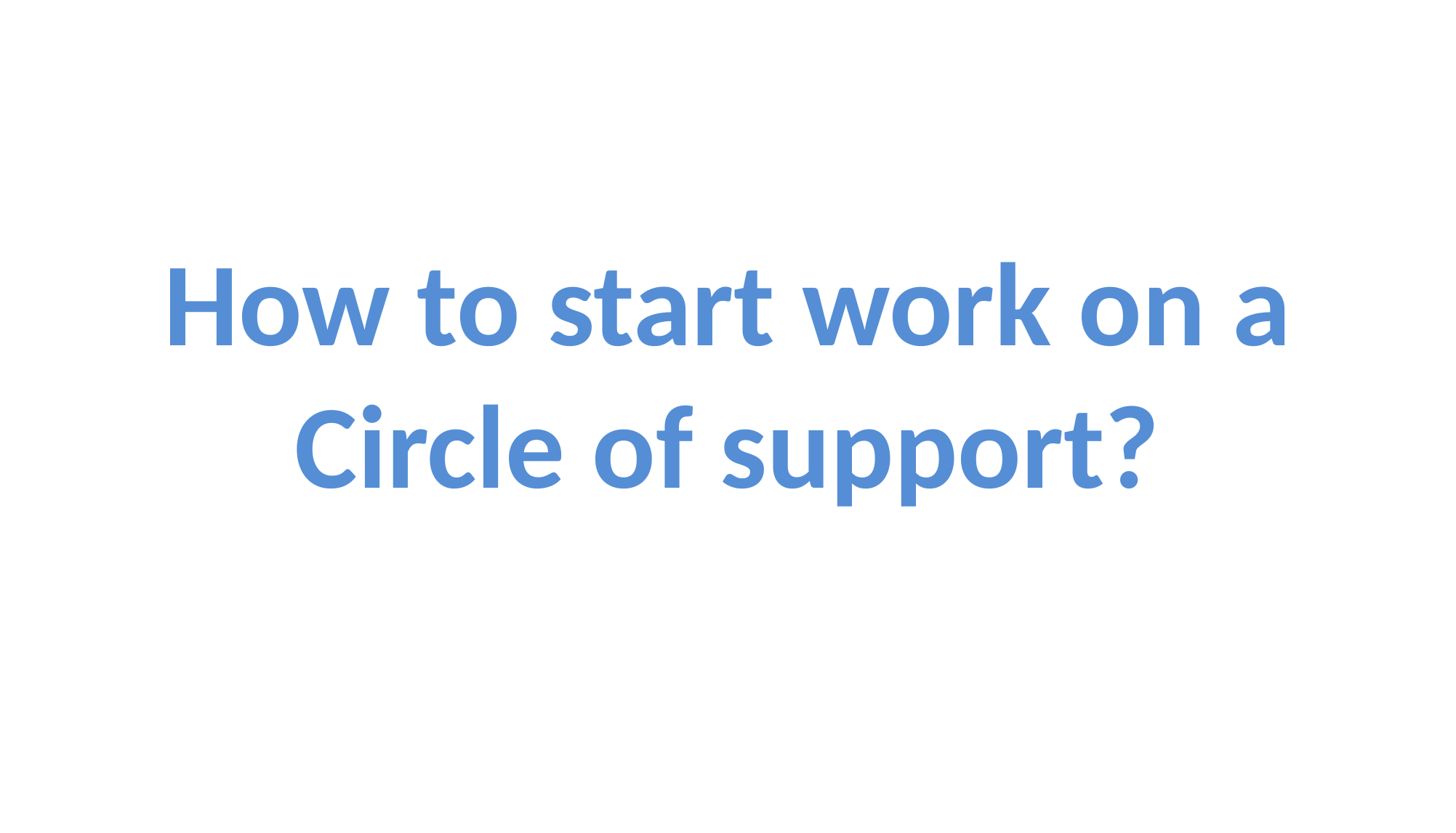

# How to start work on a Circle of support?